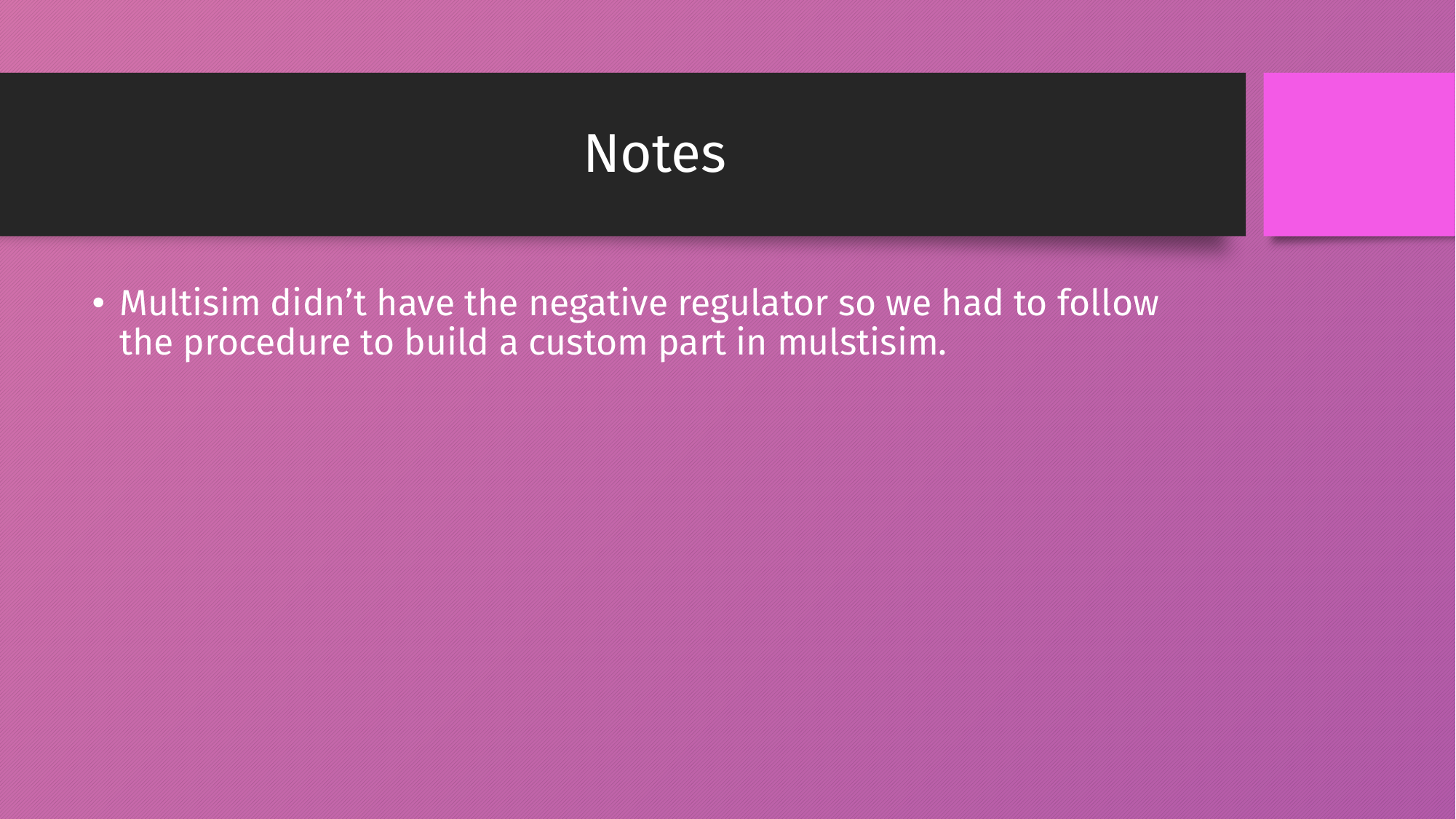

# Notes
Multisim didn’t have the negative regulator so we had to follow the procedure to build a custom part in mulstisim.